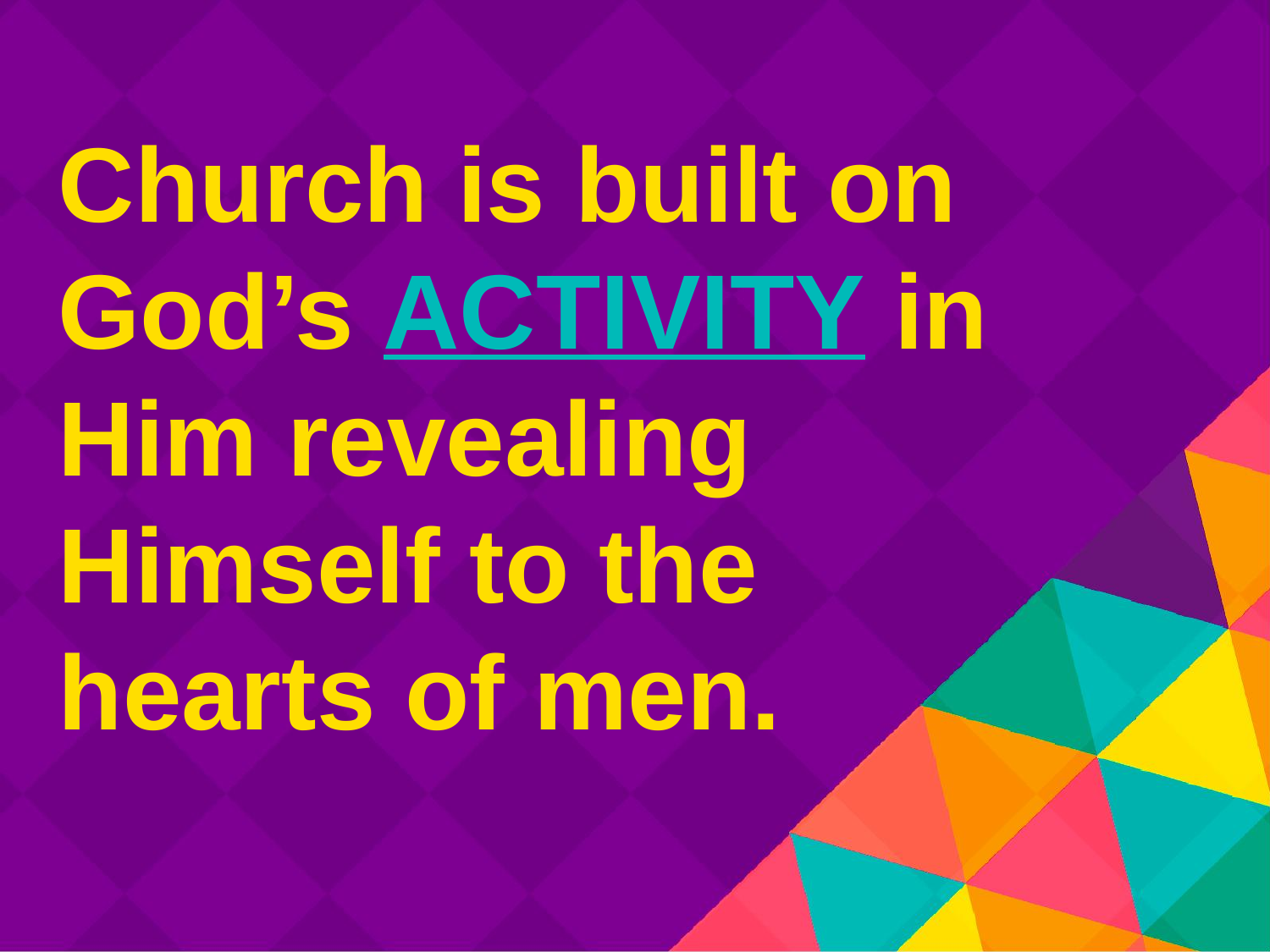

Church is built on God’s ACTIVITY in Him revealing Himself to the
hearts of men.